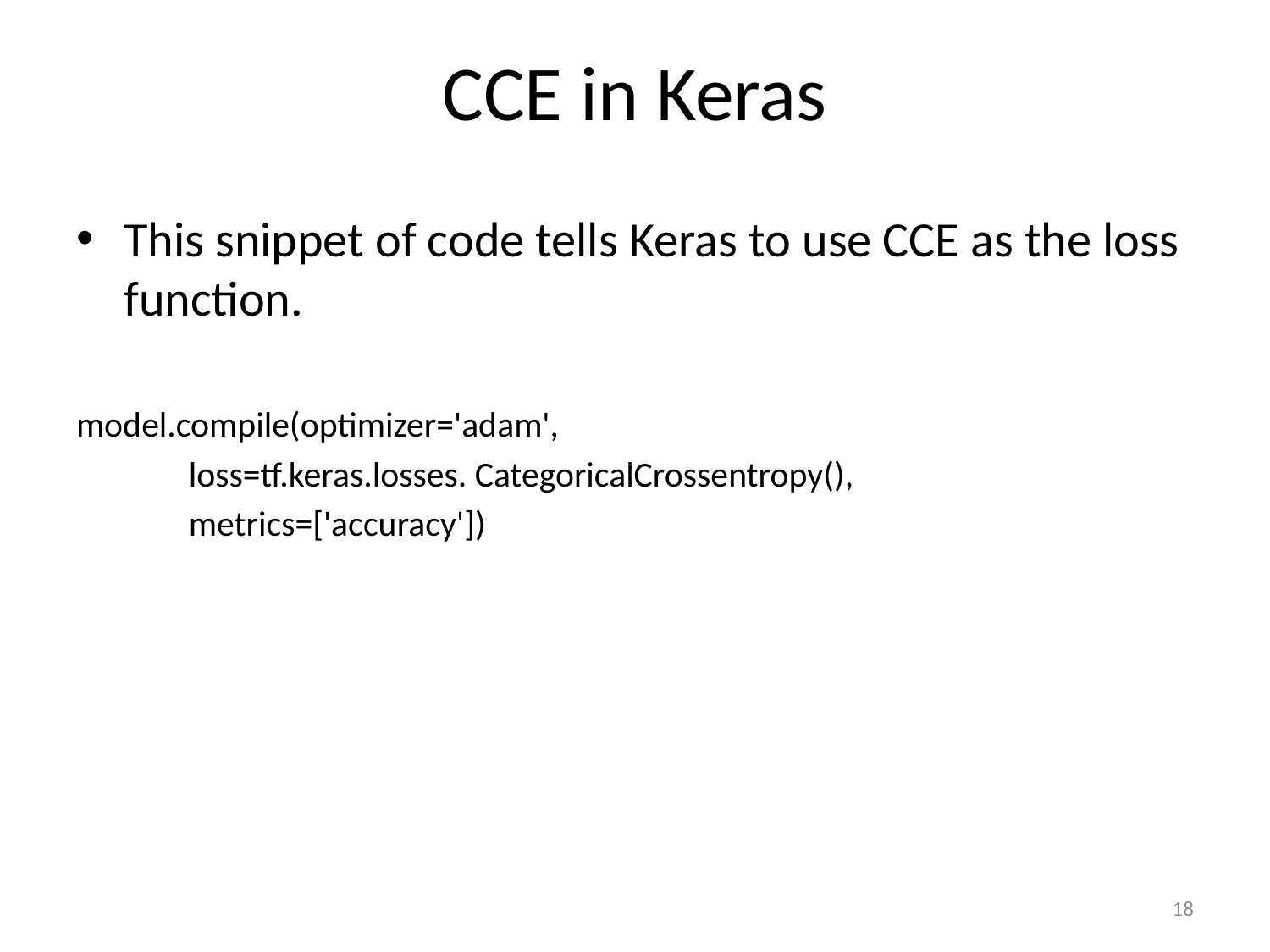

# CCE in Keras
This snippet of code tells Keras to use CCE as the loss function.

model.compile(optimizer='adam',
              loss=tf.keras.losses. CategoricalCrossentropy(),
              metrics=['accuracy'])

18